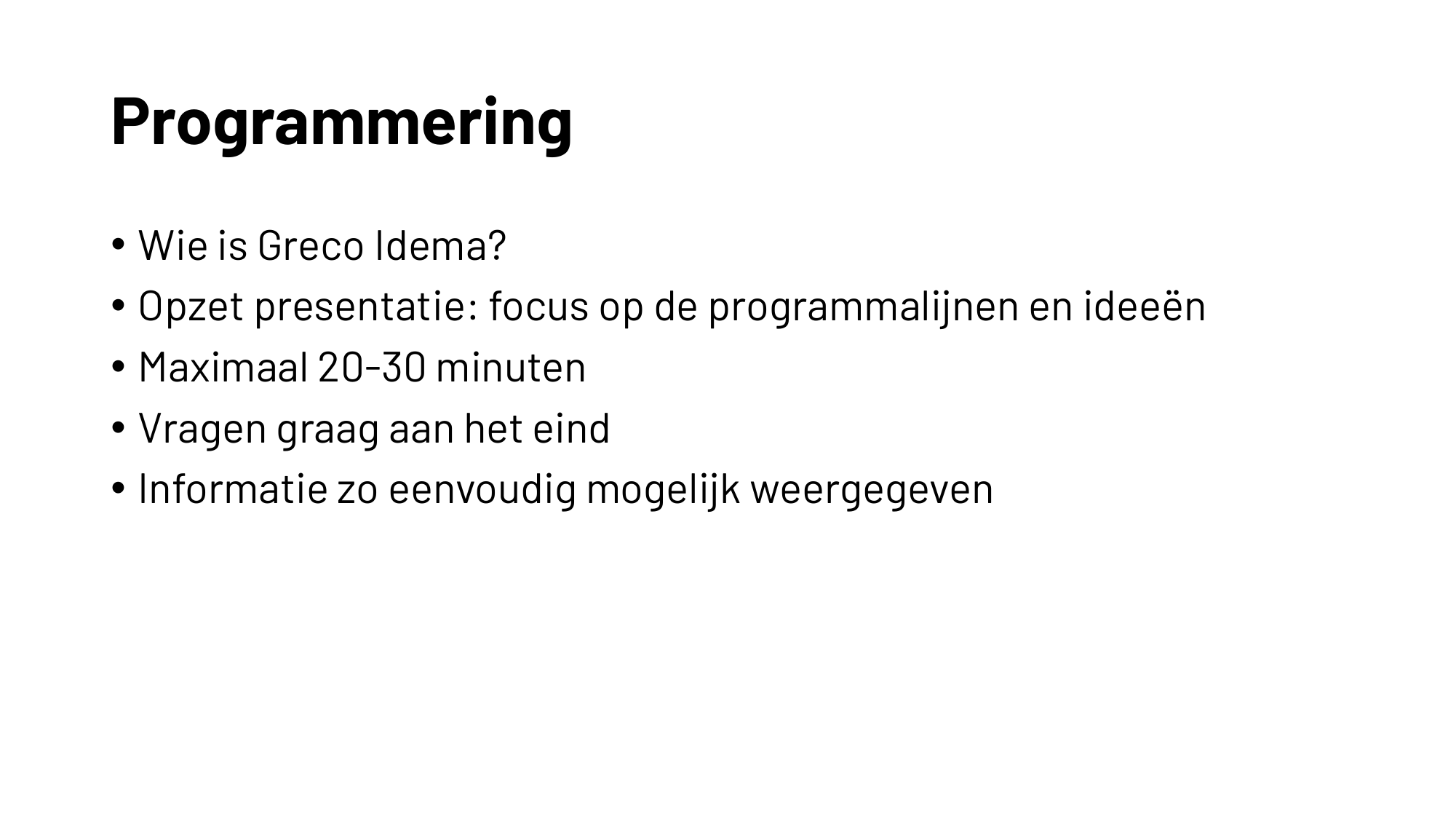

# Programmering
Wie is Greco Idema?
Opzet presentatie: focus op de programmalijnen en ideeën
Maximaal 20-30 minuten
Vragen graag aan het eind
Informatie zo eenvoudig mogelijk weergegeven